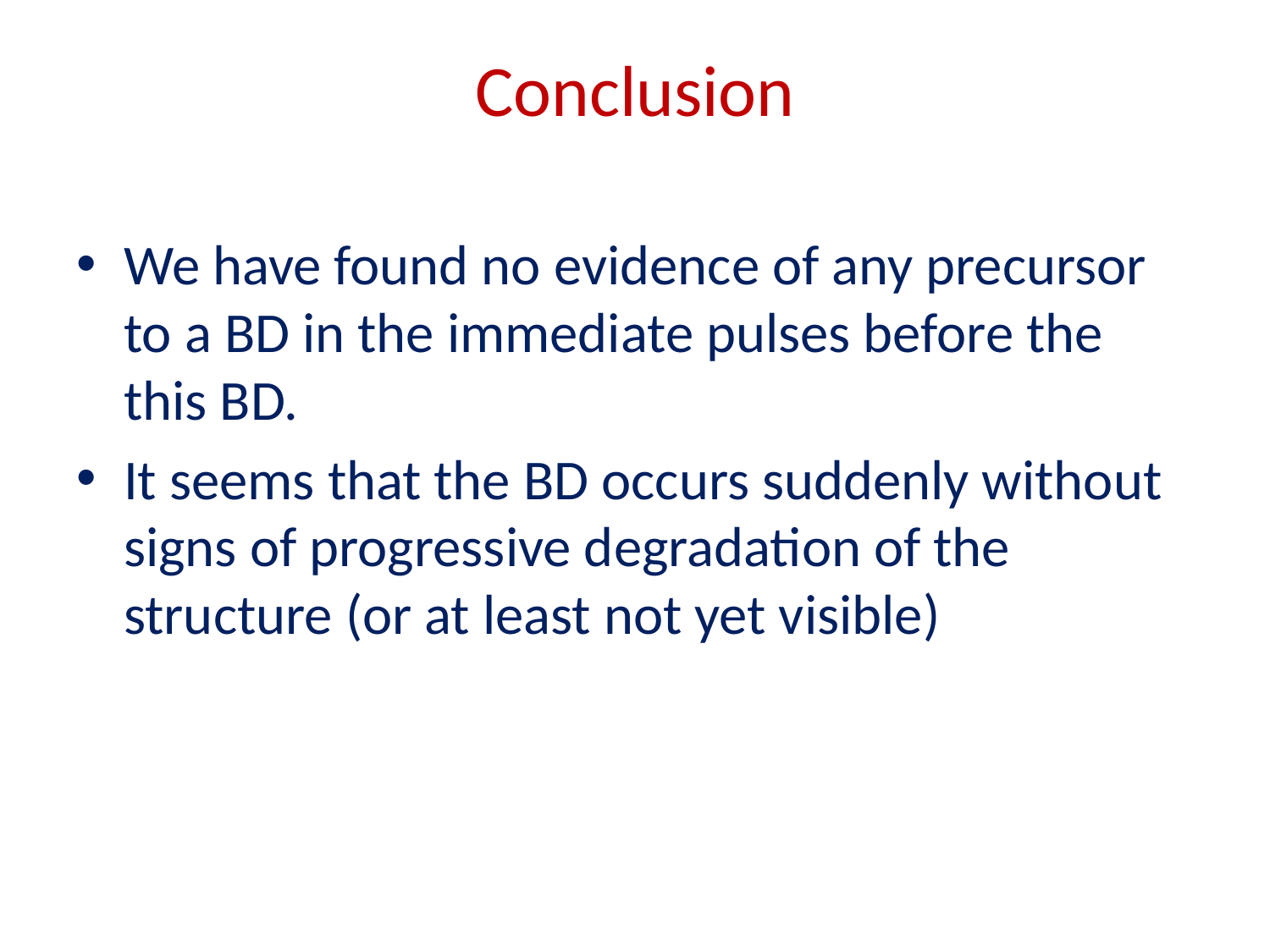

# Conclusion
We have found no evidence of any precursor to a BD in the immediate pulses before the this BD.
It seems that the BD occurs suddenly without signs of progressive degradation of the structure (or at least not yet visible)